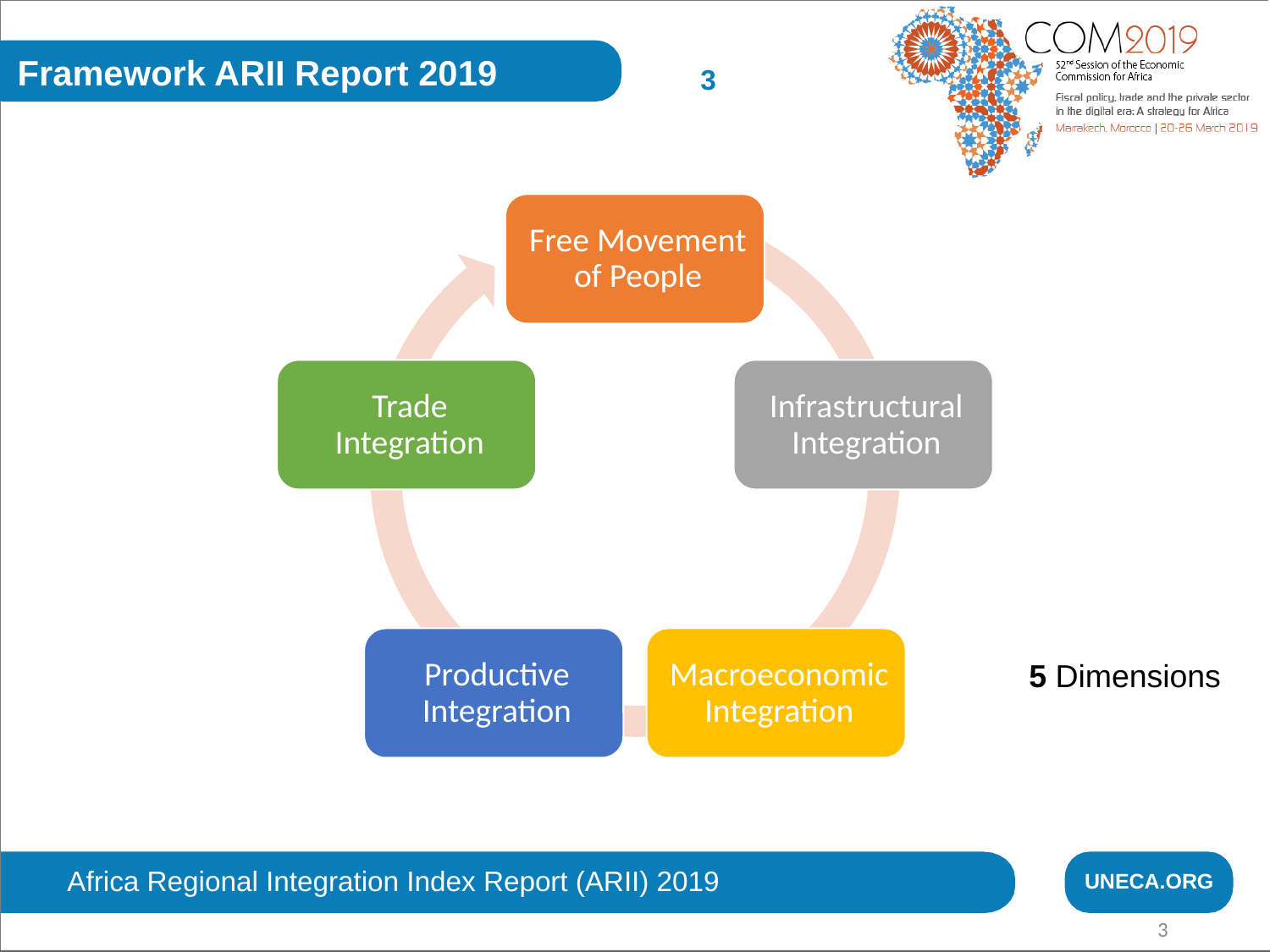

Framework ARII Report 2019
3
Free Movement of People
Infrastructural Integration
Macroeconomic Integration
Productive Integration
Trade Integration
5 Dimensions

Africa Regional Integration Index Report (ARII) 2019
UNECA.ORG
3